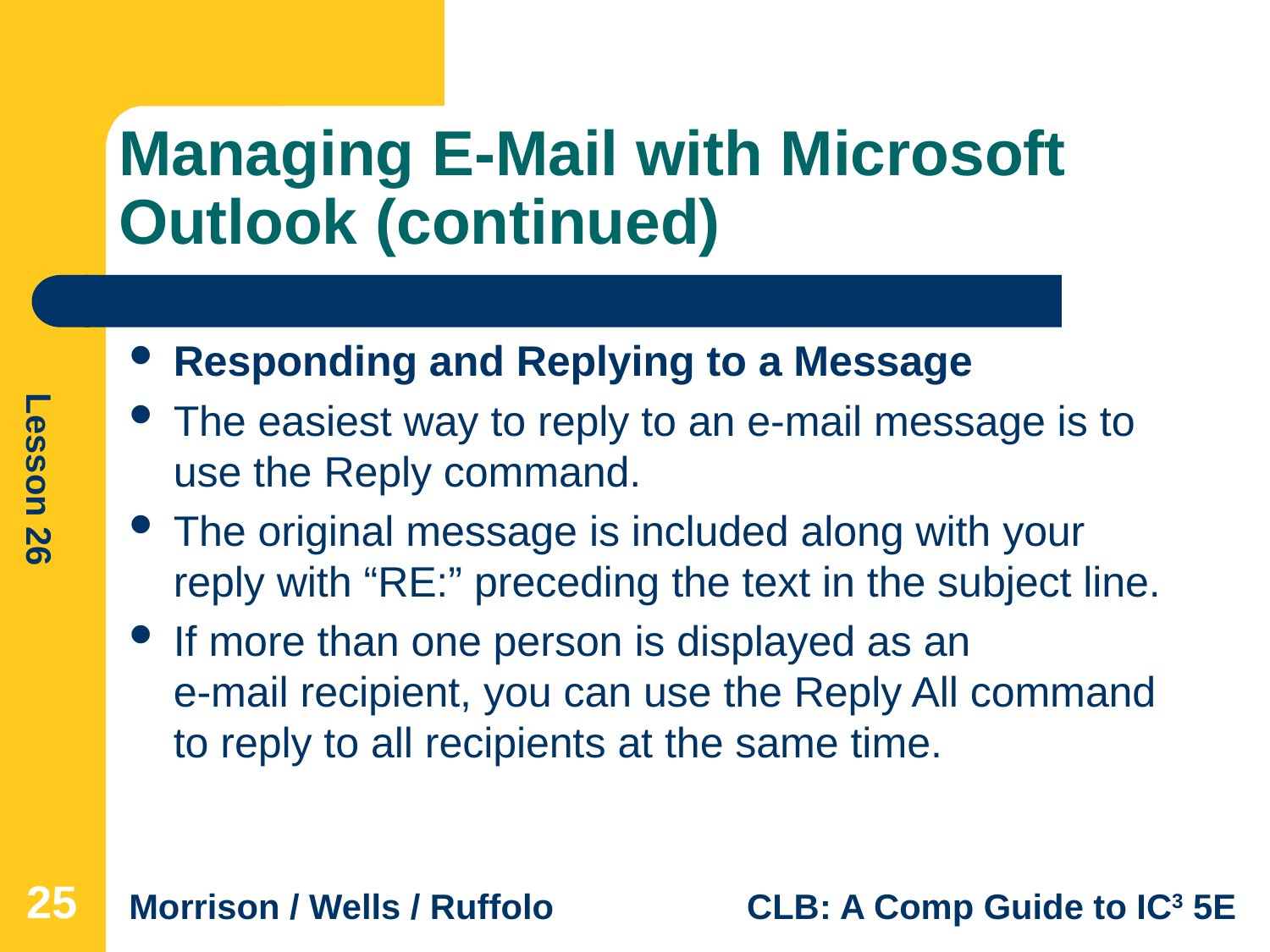

# Managing E-Mail with Microsoft Outlook (continued)
Responding and Replying to a Message
The easiest way to reply to an e-mail message is to use the Reply command.
The original message is included along with your reply with “RE:” preceding the text in the subject line.
If more than one person is displayed as an
e-mail recipient, you can use the Reply All command to reply to all recipients at the same time.
25